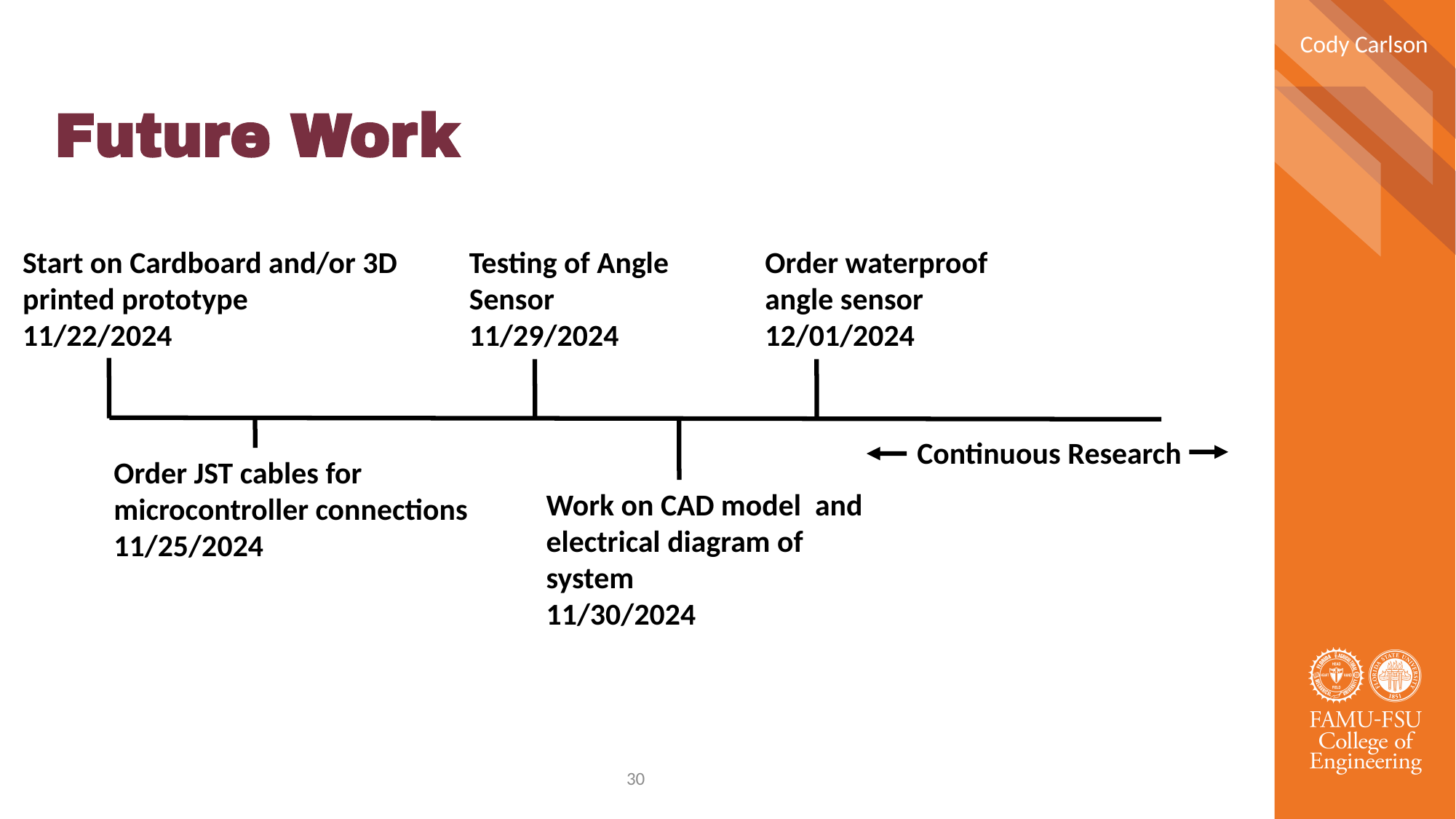

Cody Carlson
# Future Work
Testing of Angle Sensor
11/29/2024
Order waterproof angle sensor
12/01/2024
Start on Cardboard and/or 3D printed prototype
11/22/2024
Continuous Research
Order JST cables for microcontroller connections
11/25/2024
Work on CAD model  and electrical diagram of system
11/30/2024

30